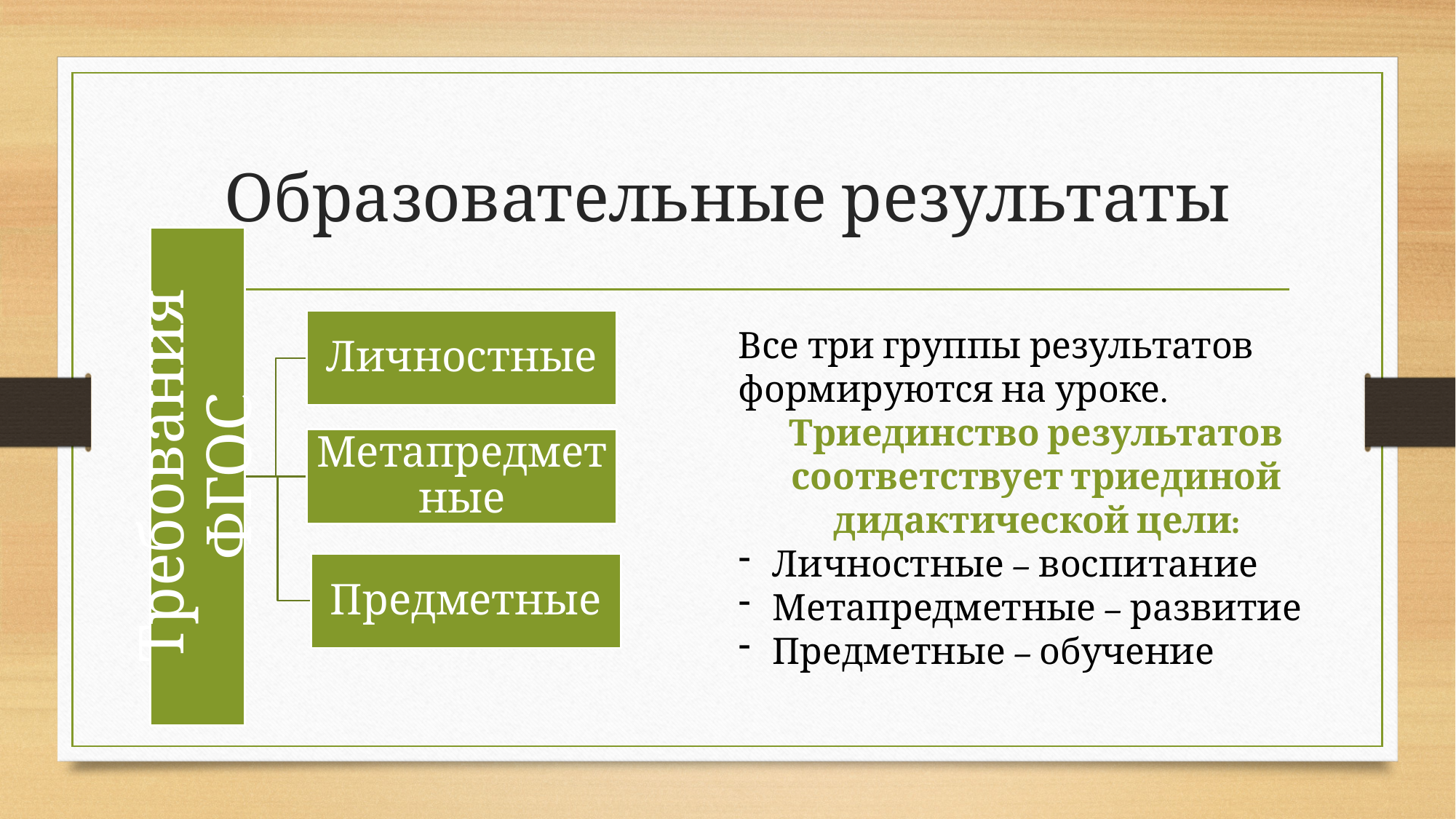

# Образовательные результаты

Требования ФГОС
Личностные
Метапредметные
Предметные
Все три группы результатов формируются на уроке.
Триединство результатов соответствует триединой дидактической цели:
Личностные – воспитание
Метапредметные – развитие
Предметные – обучение